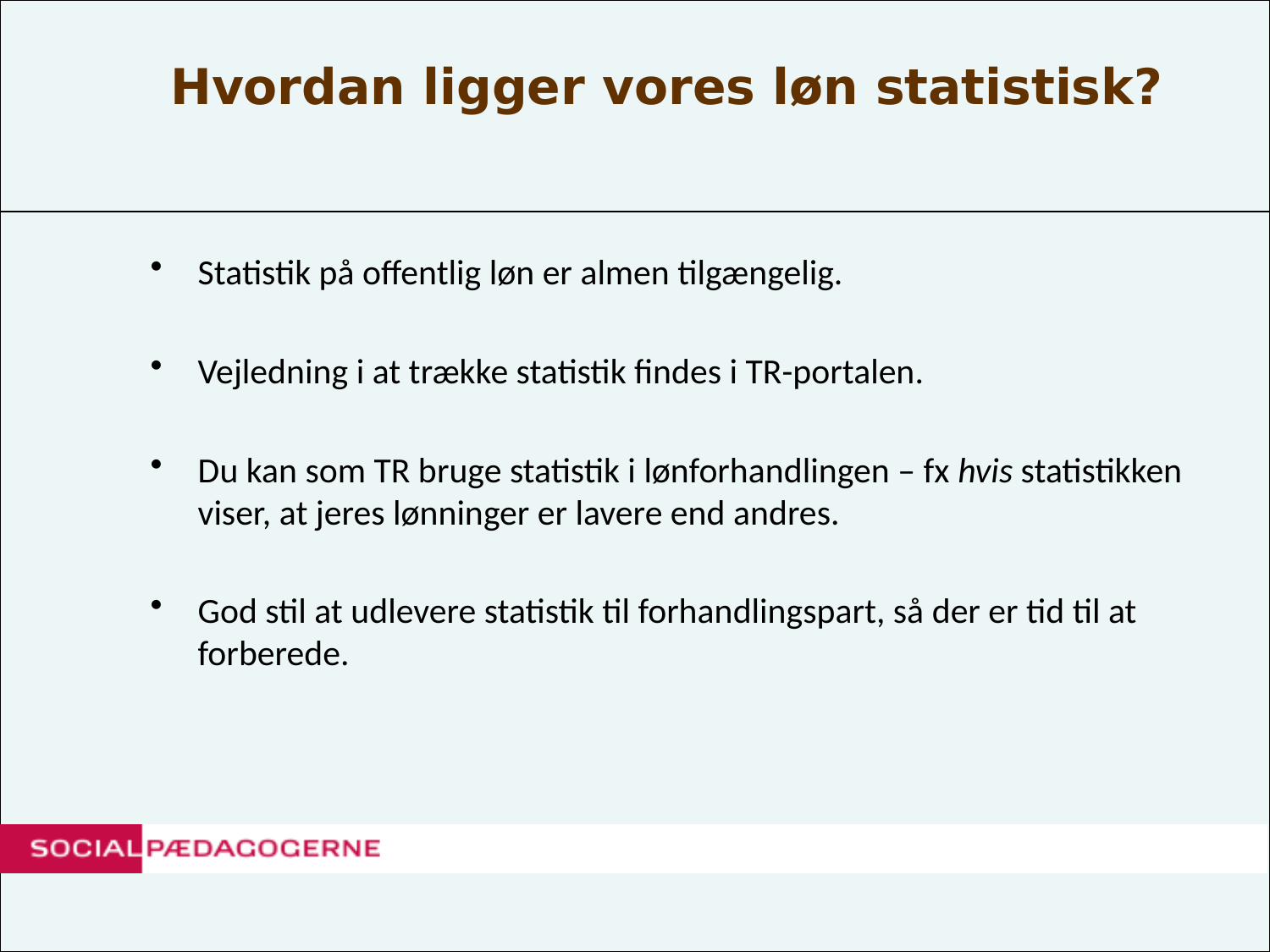

# Hvordan ligger vores løn statistisk?
Statistik på offentlig løn er almen tilgængelig.

Vejledning i at trække statistik findes i TR-portalen.

Du kan som TR bruge statistik i lønforhandlingen – fx hvis statistikken viser, at jeres lønninger er lavere end andres.

God stil at udlevere statistik til forhandlingspart, så der er tid til at forberede.